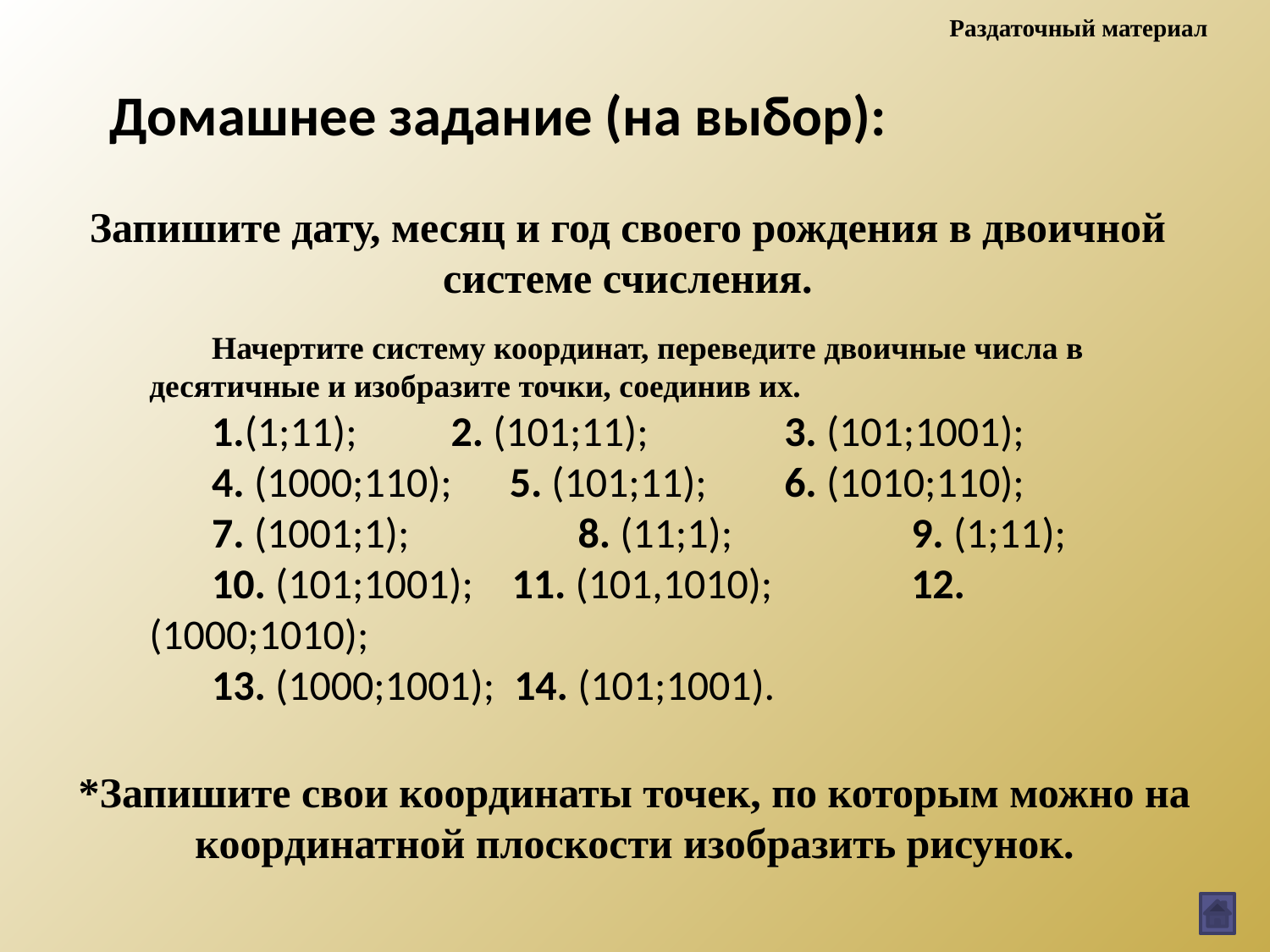

Раздаточный материал
Домашнее задание (на выбор):
Запишите дату, месяц и год своего рождения в двоичной системе счисления.
Начертите систему координат, переведите двоичные числа в десятичные и изобразите точки, соединив их.
1.(1;11);  	     2. (101;11);  	3. (101;1001);
4. (1000;110);      5. (101;11);  	6. (1010;110);
7. (1001;1); 	     8. (11;1);  		9. (1;11);
10. (101;1001);    11. (101,1010);  	12. (1000;1010);
13. (1000;1001);  14. (101;1001).
*Запишите свои координаты точек, по которым можно на координатной плоскости изобразить рисунок.